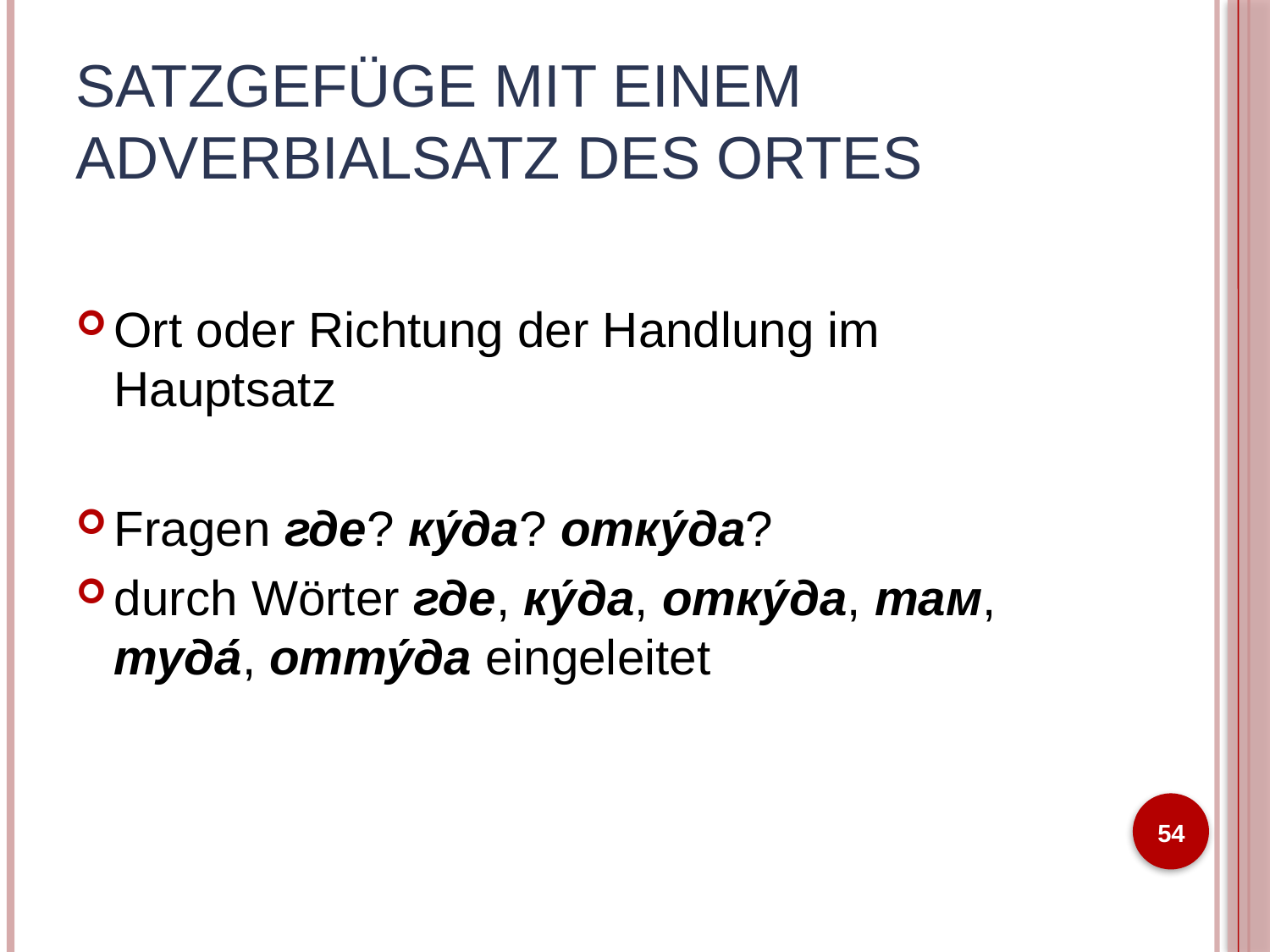

# Satzgefüge mit einem Adverbialsatz des Ortes

Ort oder Richtung der Handlung im Hauptsatz

Fragen где? ку́да? отку́да?
durch Wörter где, ку́да, отку́да, там, туда́, отту́да eingeleitet
54